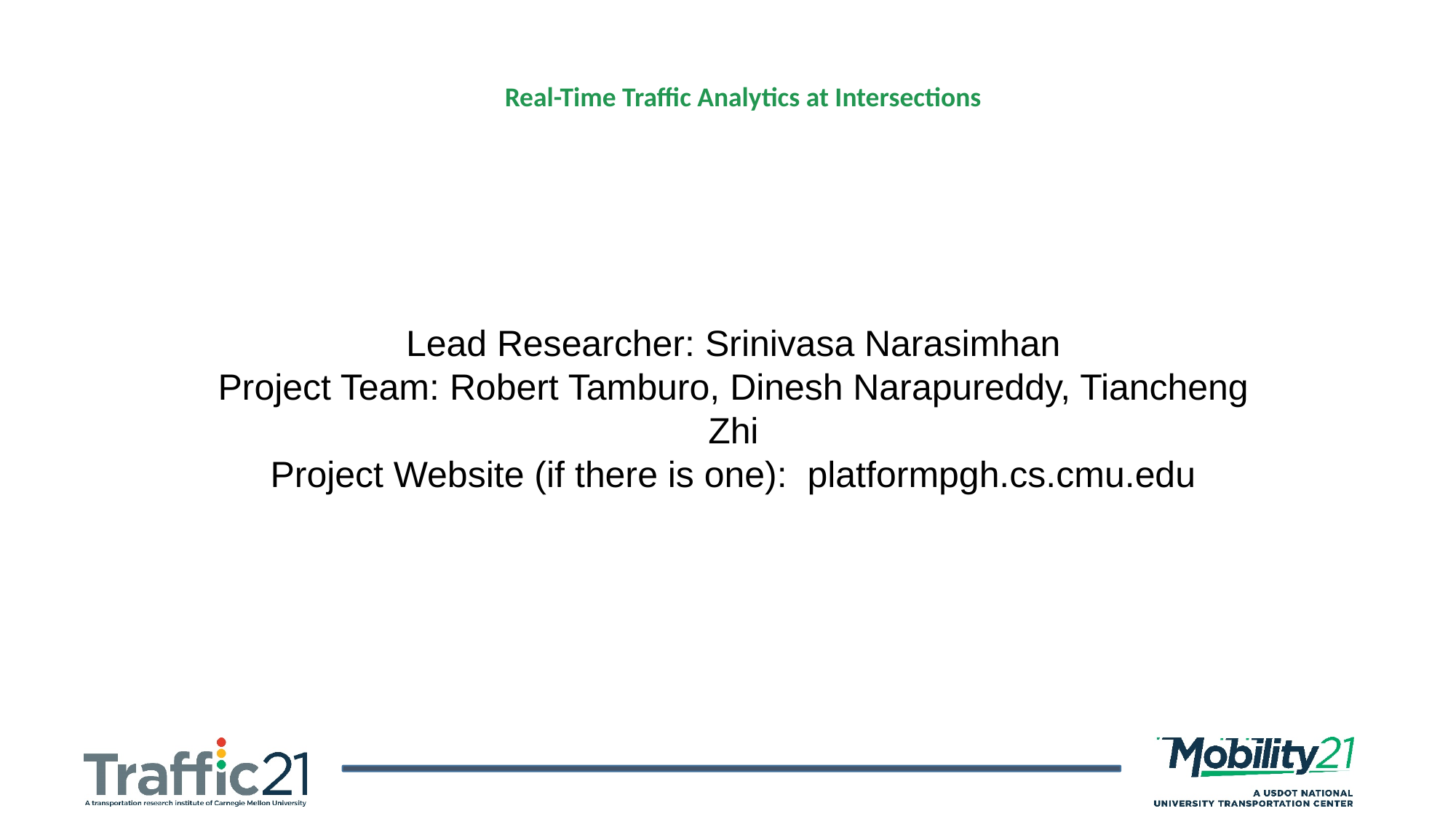

Real-Time Traffic Analytics at Intersections
Lead Researcher: Srinivasa Narasimhan
Project Team: Robert Tamburo, Dinesh Narapureddy, Tiancheng Zhi
Project Website (if there is one):  platformpgh.cs.cmu.edu